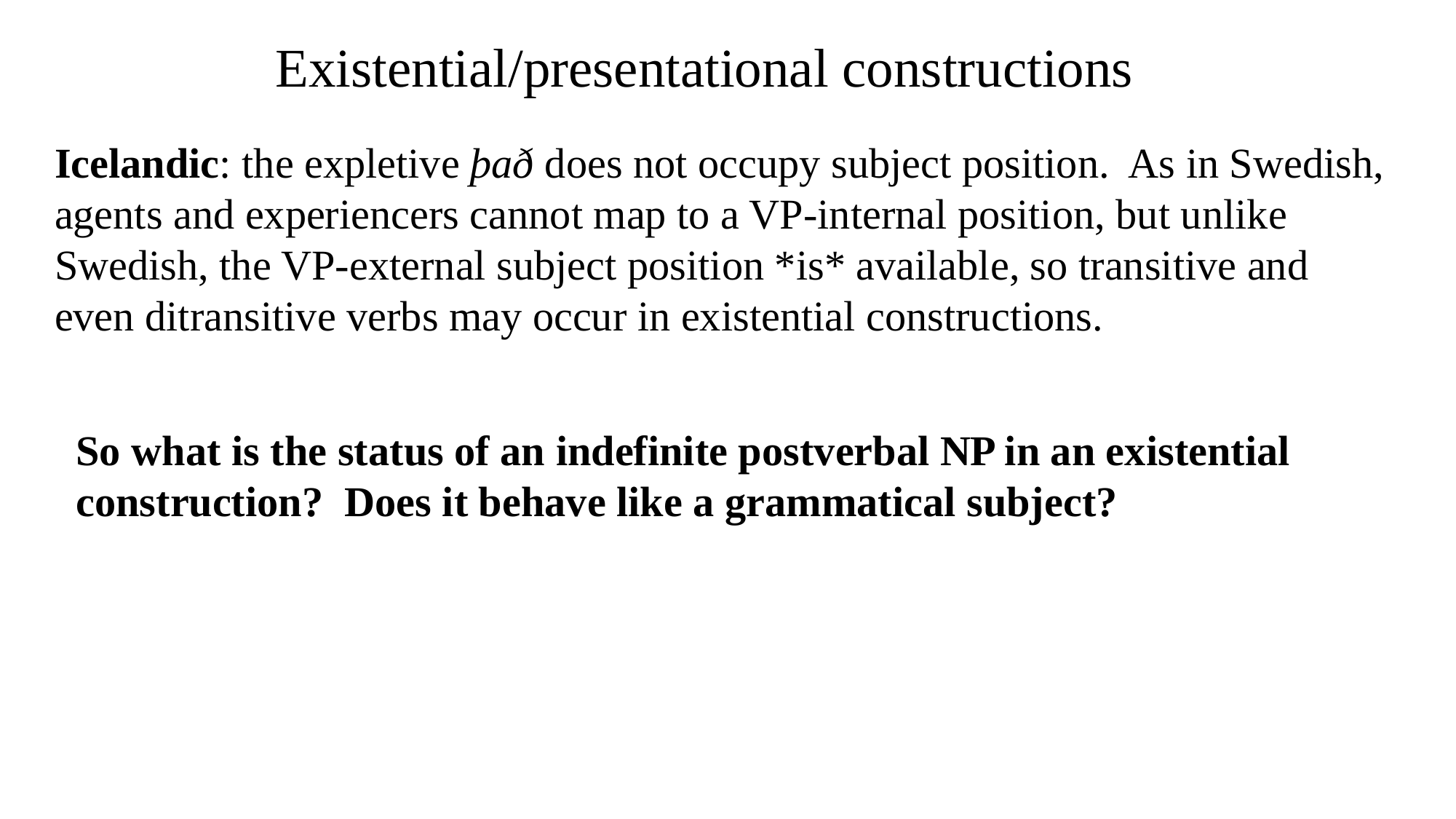

# Existential/presentational constructions
Icelandic: the expletive það does not occupy subject position.  As in Swedish, agents and experiencers cannot map to a VP-internal position, but unlike Swedish, the VP-external subject position *is* available, so transitive and even ditransitive verbs may occur in existential constructions.
So what is the status of an indefinite postverbal NP in an existential construction?  Does it behave like a grammatical subject?